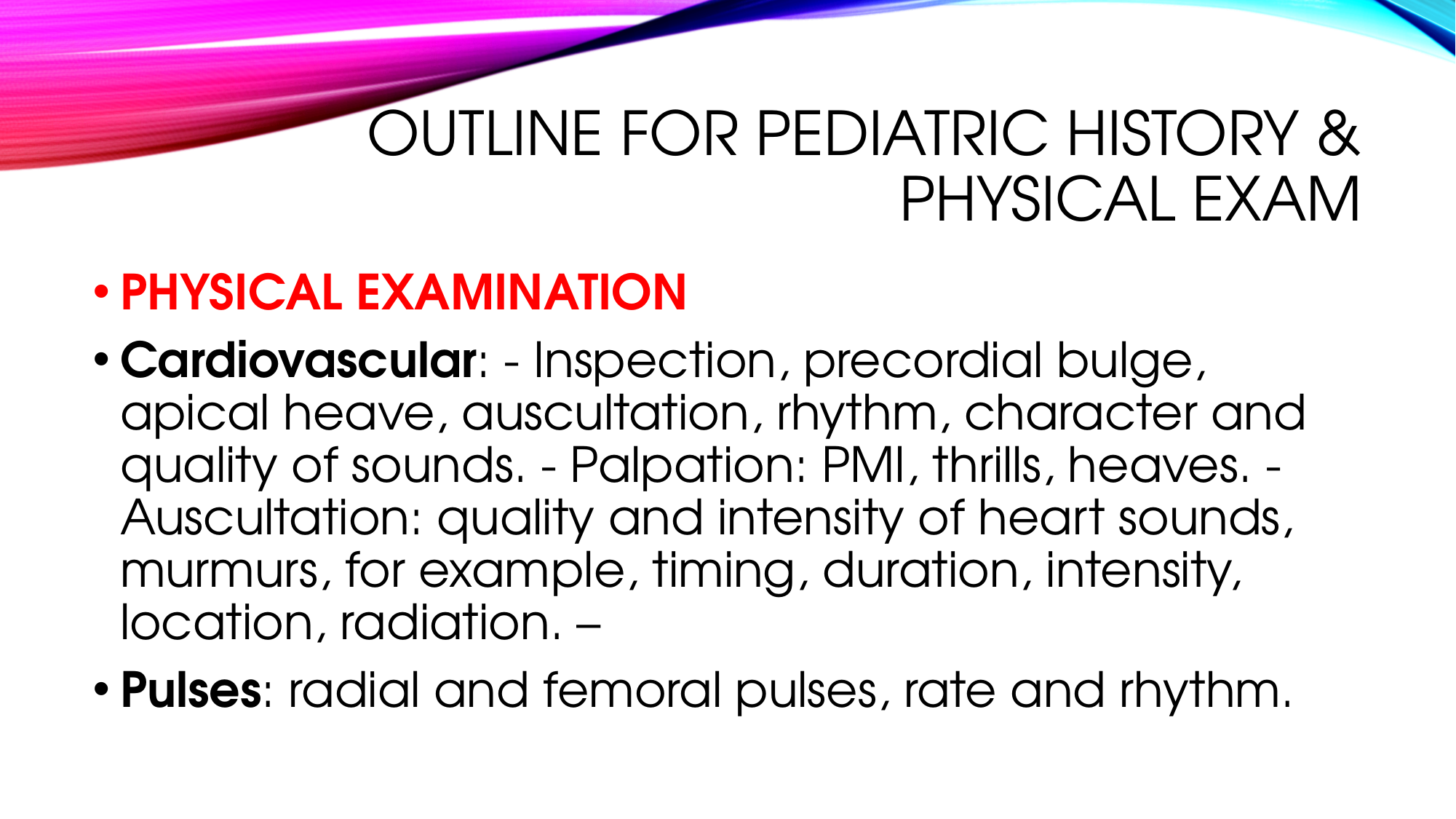

# OUTLINE FOR PEDIATRIC HISTORY & PHYSICAL EXAM
PHYSICAL EXAMINATION
Cardiovascular: - Inspection, precordial bulge, apical heave, auscultation, rhythm, character and quality of sounds. - Palpation: PMI, thrills, heaves. - Auscultation: quality and intensity of heart sounds, murmurs, for example, timing, duration, intensity, location, radiation. –
Pulses: radial and femoral pulses, rate and rhythm.